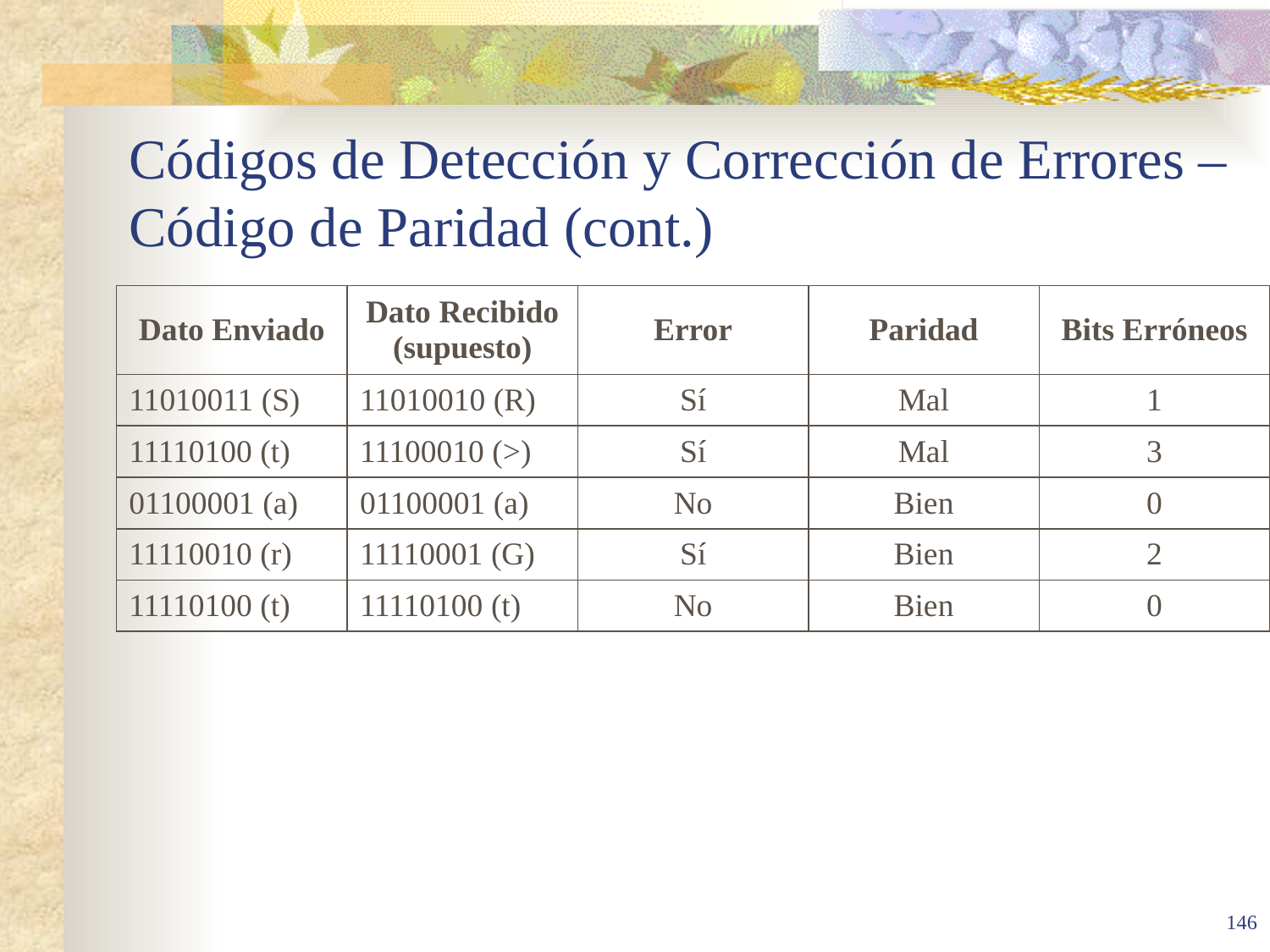

# Códigos de Detección y Corrección de Errores – Código de Paridad (cont.)
| Dato Enviado | Dato Recibido (supuesto) | Error | Paridad | Bits Erróneos |
| --- | --- | --- | --- | --- |
| 11010011 (S) | 11010010 (R) | Sí | Mal | 1 |
| 11110100 (t) | 11100010 (>) | Sí | Mal | 3 |
| 01100001 (a) | 01100001 (a) | No | Bien | 0 |
| 11110010 (r) | 11110001 (G) | Sí | Bien | 2 |
| 11110100 (t) | 11110100 (t) | No | Bien | 0 |
146